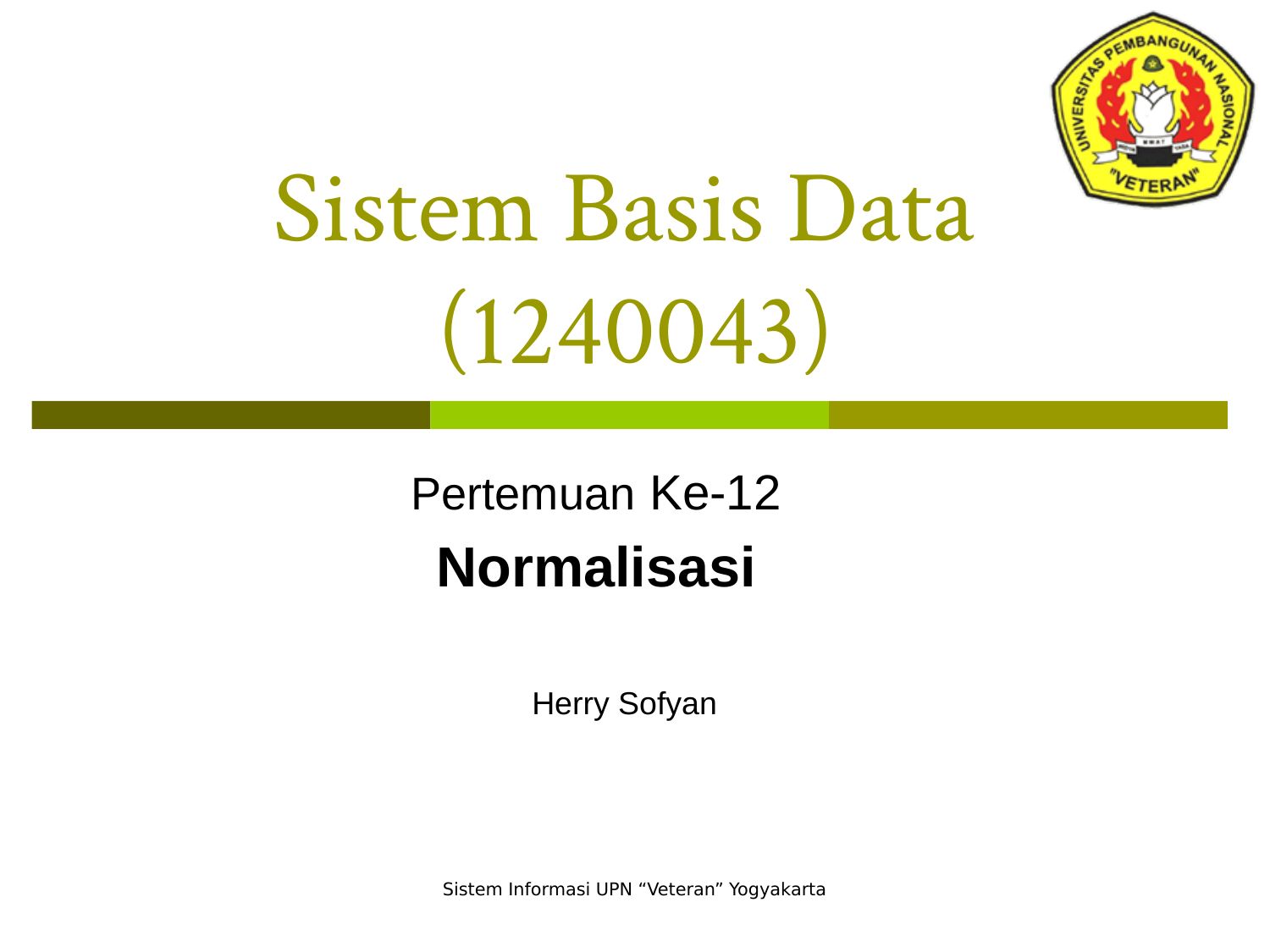

# Sistem Basis Data (1240043)
Pertemuan Ke-12
Normalisasi
Herry Sofyan